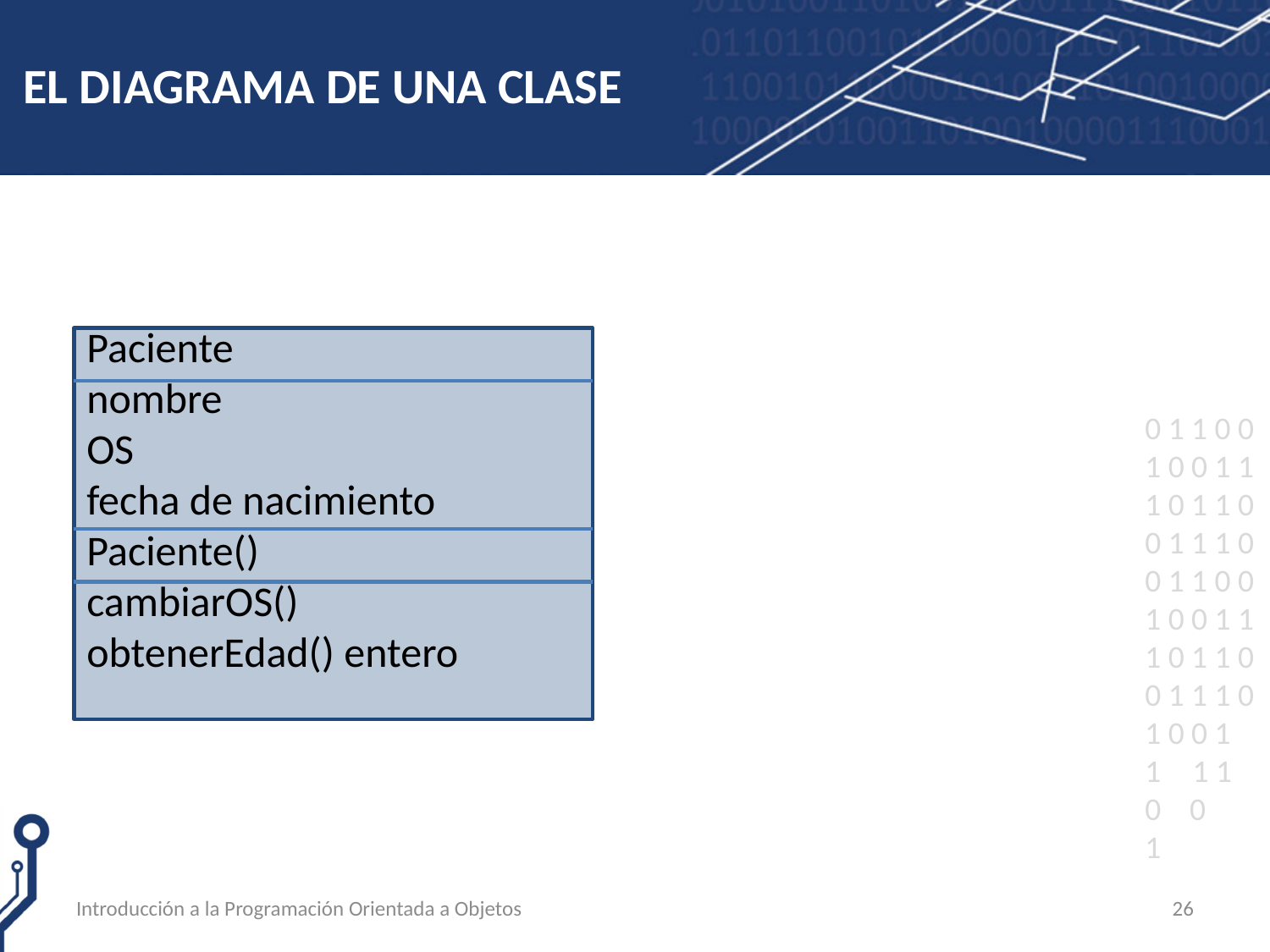

# EL DIAGRAMA DE UNA CLASE
Paciente
nombre
OS
fecha de nacimiento
Paciente()
cambiarOS()
obtenerEdad() entero

Introducción a la Programación Orientada a Objetos
26